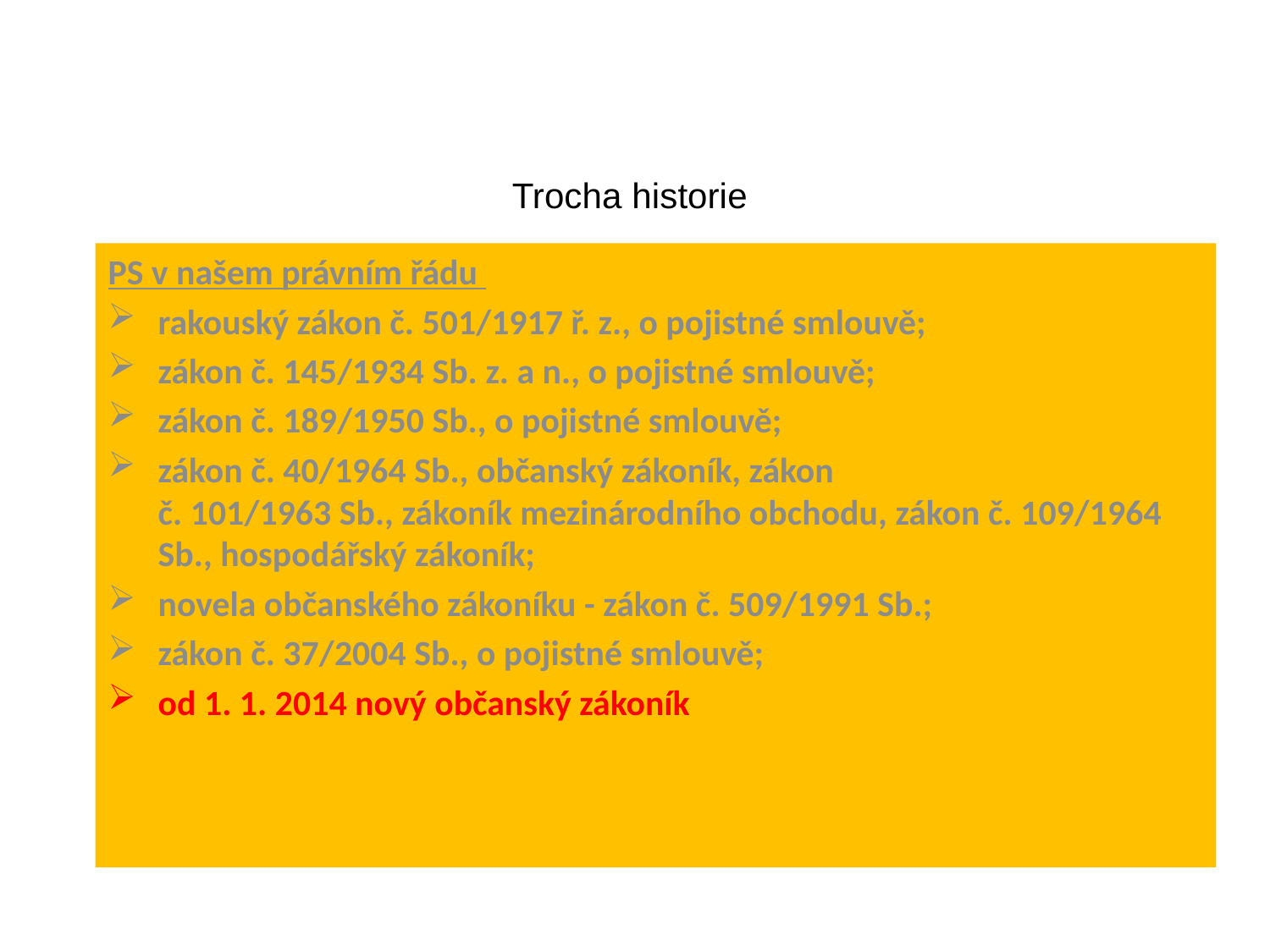

# Trocha historie
PS v našem právním řádu
rakouský zákon č. 501/1917 ř. z., o pojistné smlouvě;
zákon č. 145/1934 Sb. z. a n., o pojistné smlouvě;
zákon č. 189/1950 Sb., o pojistné smlouvě;
zákon č. 40/1964 Sb., občanský zákoník, zákon
č. 101/1963 Sb., zákoník mezinárodního obchodu, zákon č. 109/1964 Sb., hospodářský zákoník;
novela občanského zákoníku - zákon č. 509/1991 Sb.;
zákon č. 37/2004 Sb., o pojistné smlouvě;
od 1. 1. 2014 nový občanský zákoník